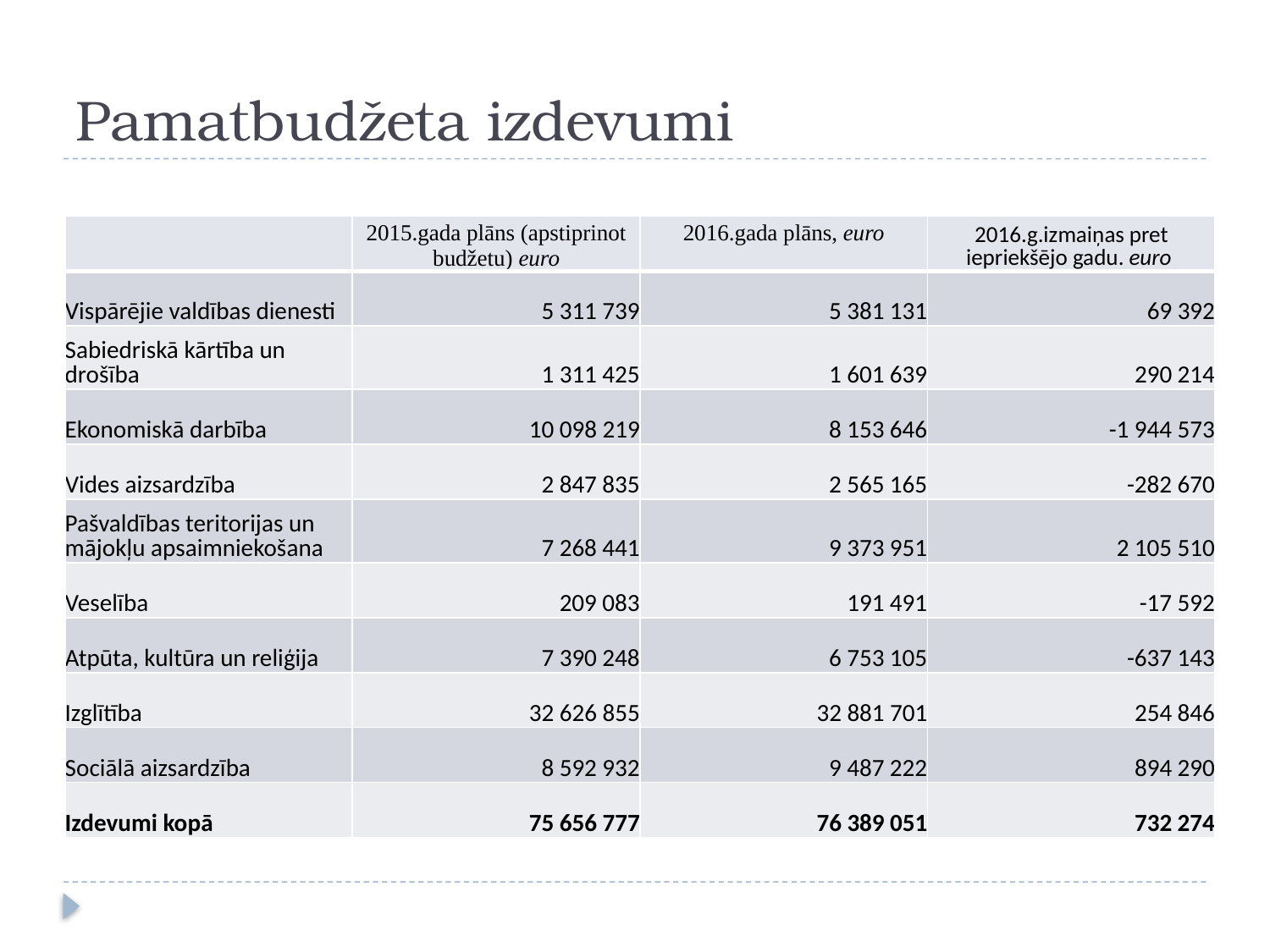

# Pamatbudžeta izdevumi
|  | 2015.gada plāns (apstiprinot budžetu) euro | 2016.gada plāns, euro | 2016.g.izmaiņas pret iepriekšējo gadu. euro |
| --- | --- | --- | --- |
| Vispārējie valdības dienesti | 5 311 739 | 5 381 131 | 69 392 |
| Sabiedriskā kārtība un drošība | 1 311 425 | 1 601 639 | 290 214 |
| Ekonomiskā darbība | 10 098 219 | 8 153 646 | -1 944 573 |
| Vides aizsardzība | 2 847 835 | 2 565 165 | -282 670 |
| Pašvaldības teritorijas un mājokļu apsaimniekošana | 7 268 441 | 9 373 951 | 2 105 510 |
| Veselība | 209 083 | 191 491 | -17 592 |
| Atpūta, kultūra un reliģija | 7 390 248 | 6 753 105 | -637 143 |
| Izglītība | 32 626 855 | 32 881 701 | 254 846 |
| Sociālā aizsardzība | 8 592 932 | 9 487 222 | 894 290 |
| Izdevumi kopā | 75 656 777 | 76 389 051 | 732 274 |